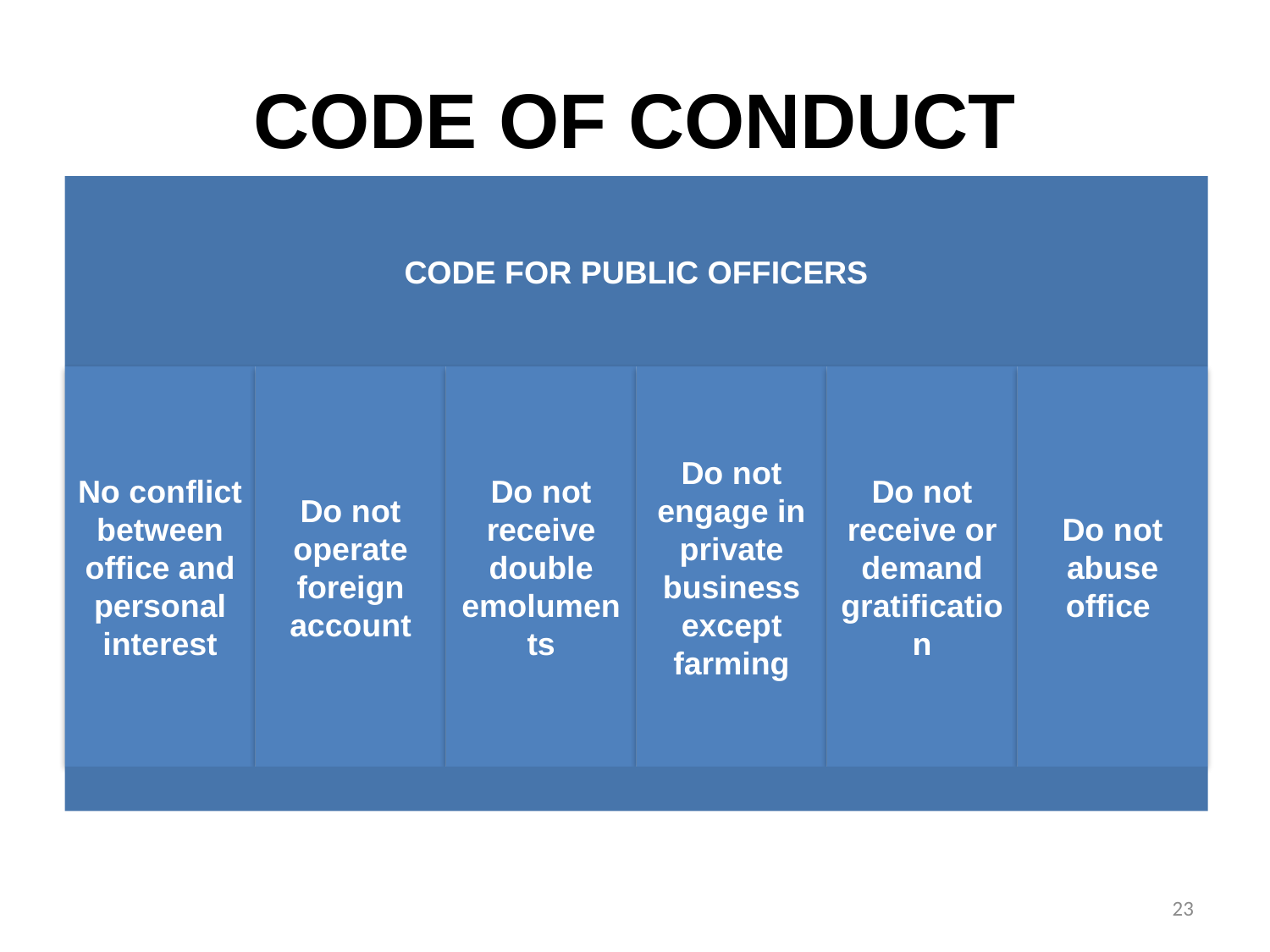

# CODE OF CONDUCT
CODE FOR PUBLIC OFFICERS
No conflict between office and personal interest
Do not operate foreign account
Do not receive double emoluments
Do not engage in private business except farming
Do not receive or demand gratification
Do not abuse office

23